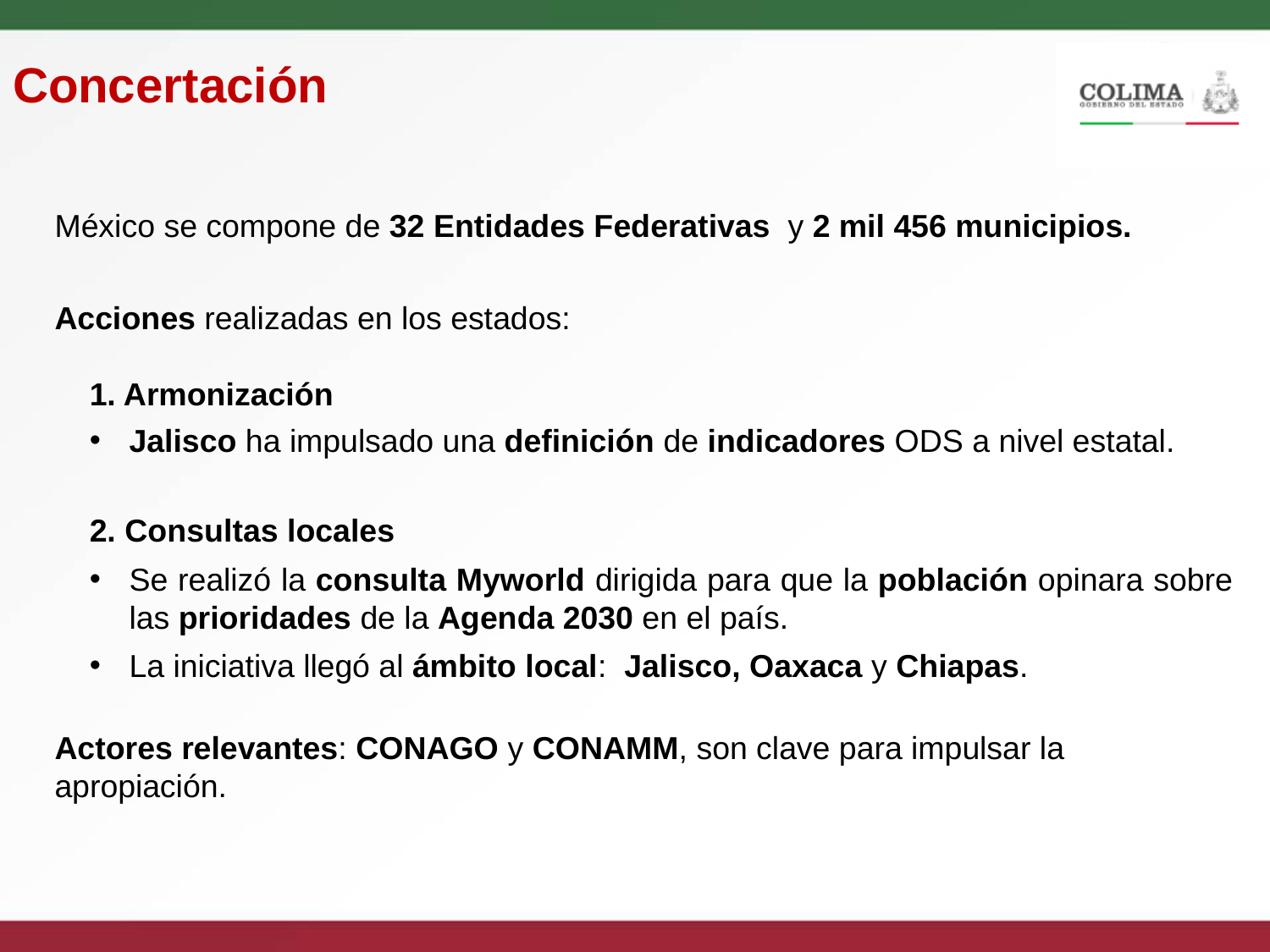

Concertación

México se compone de 32 Entidades Federativas  y 2 mil 456 municipios.
Acciones realizadas en los estados:

1. Armonización
Jalisco ha impulsado una definición de indicadores ODS a nivel estatal.

2. Consultas locales
Se realizó la consulta Myworld dirigida para que la población opinara sobre las prioridades de la Agenda 2030 en el país.
La iniciativa llegó al ámbito local:  Jalisco, Oaxaca y Chiapas.

Actores relevantes: CONAGO y CONAMM, son clave para impulsar la apropiación.